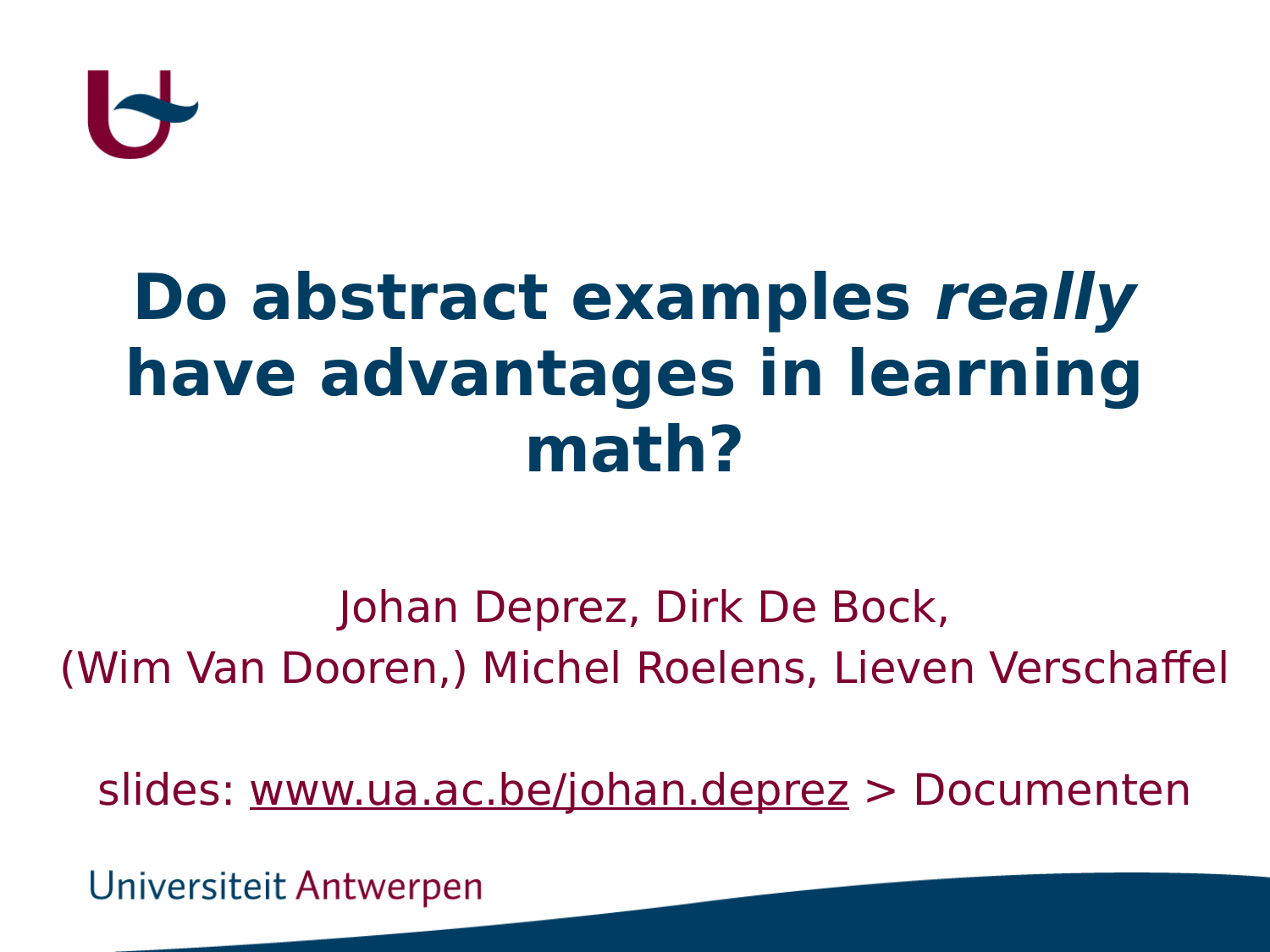

# Do abstract examples really have advantages in learning math?
Johan Deprez, Dirk De Bock,
(Wim Van Dooren,) Michel Roelens, Lieven Verschaffel

slides: www.ua.ac.be/johan.deprez > Documenten